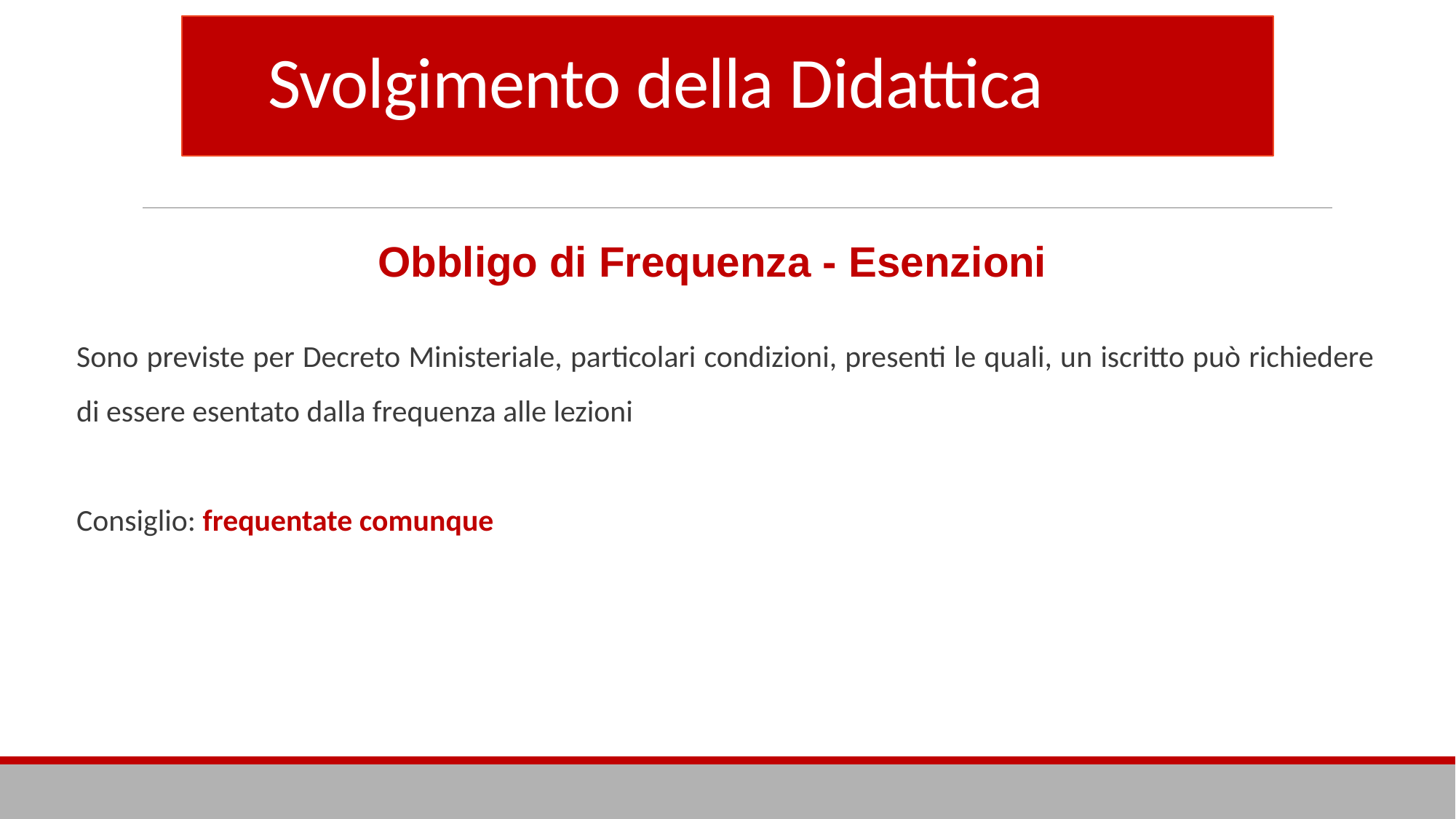

# Svolgimento della Didattica
Obbligo di Frequenza - Esenzioni
Sono previste per Decreto Ministeriale, particolari condizioni, presenti le quali, un iscritto può richiedere di essere esentato dalla frequenza alle lezioni

Consiglio: frequentate comunque